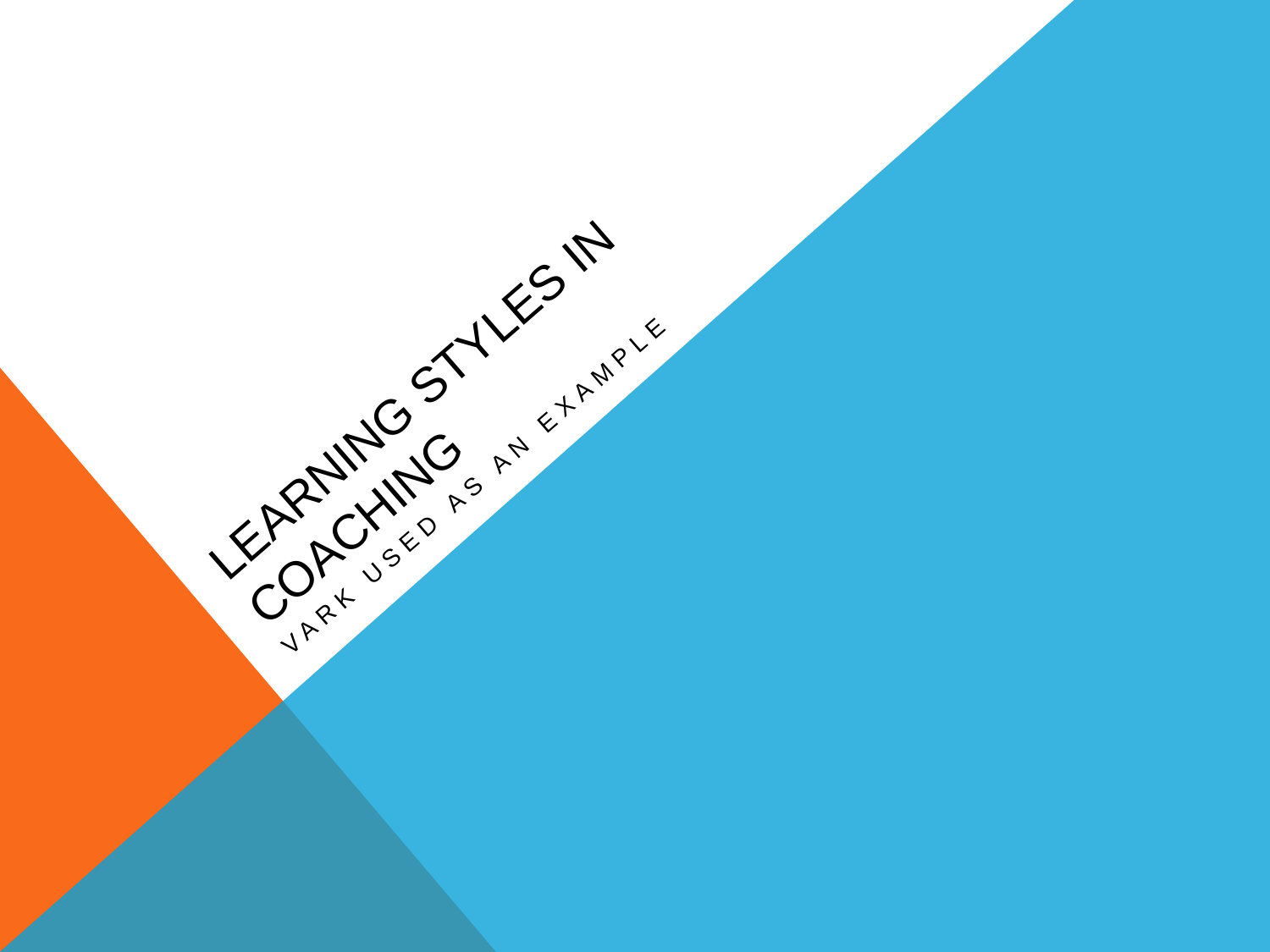

# Learning Styles in Coaching
VARK used as an example